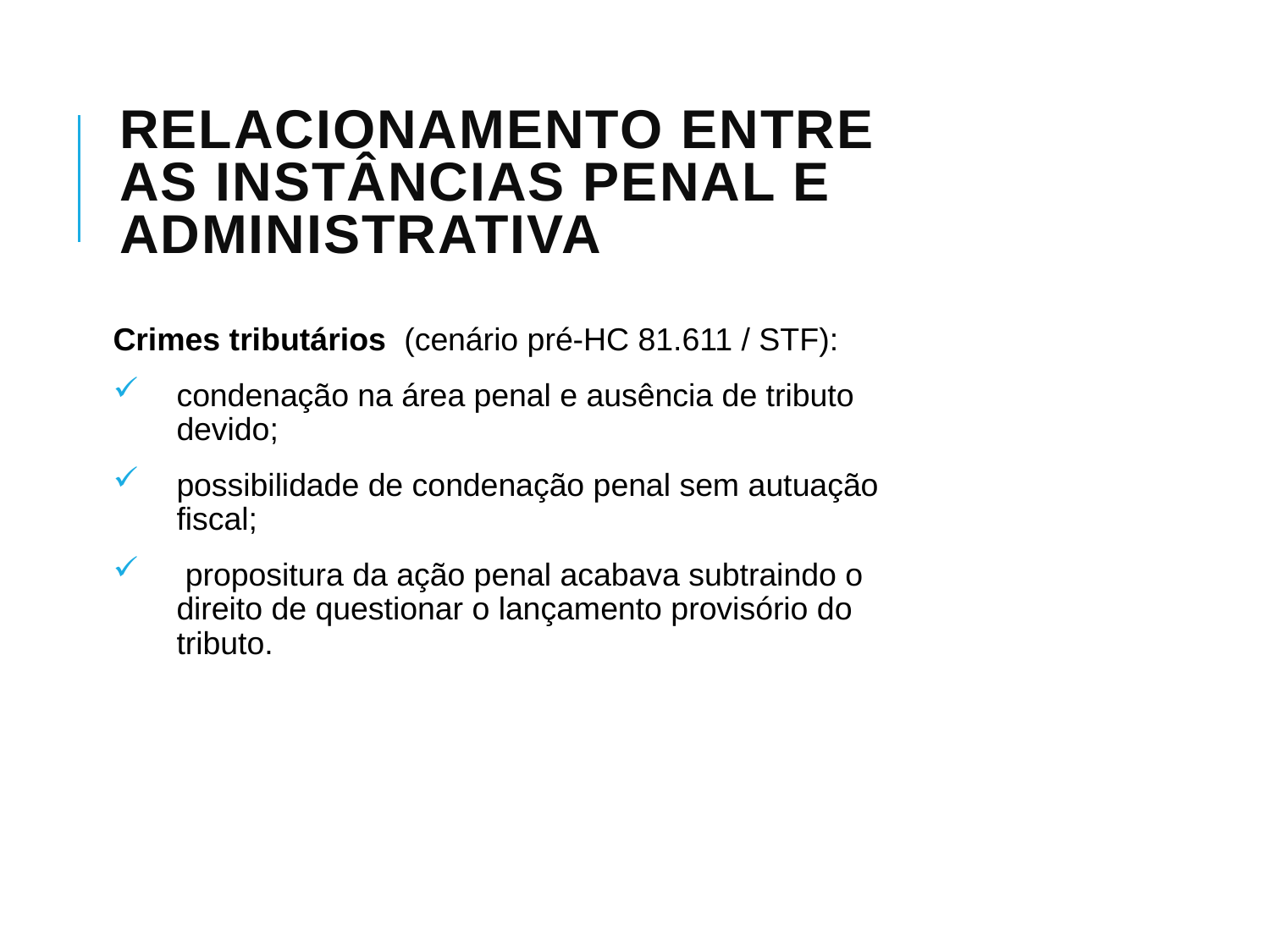

# Relacionamento entre as instâncias penal e administrativa
Crimes tributários  (cenário pré-HC 81.611 / STF):
condenação na área penal e ausência de tributo devido;
possibilidade de condenação penal sem autuação fiscal;
 propositura da ação penal acabava subtraindo o direito de questionar o lançamento provisório do tributo.